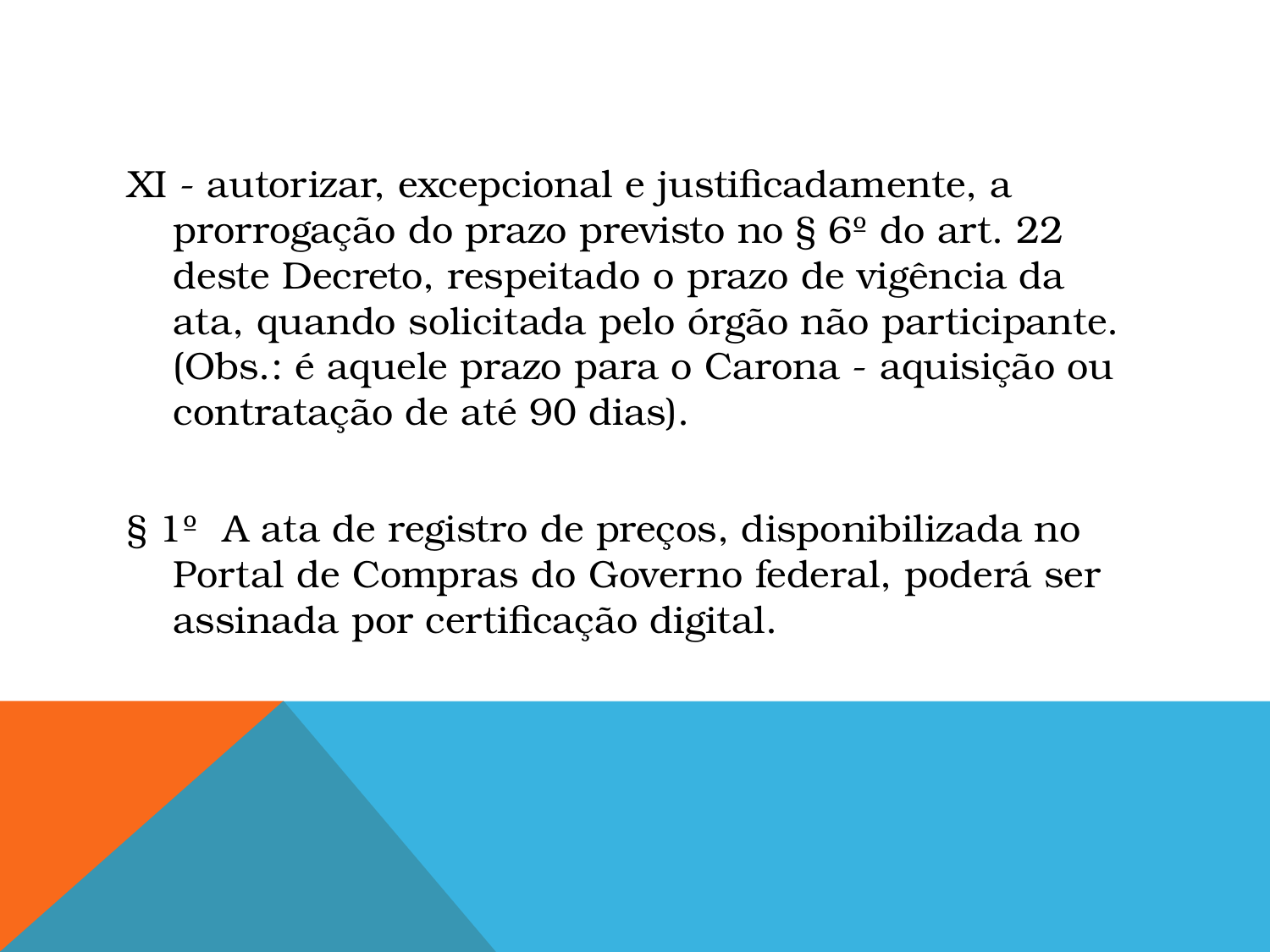

#
XI - autorizar, excepcional e justificadamente, a prorrogação do prazo previsto no § 6º do art. 22 deste Decreto, respeitado o prazo de vigência da ata, quando solicitada pelo órgão não participante.   (Obs.: é aquele prazo para o Carona - aquisição ou contratação de até 90 dias).

§ 1º  A ata de registro de preços, disponibilizada no Portal de Compras do Governo federal, poderá ser assinada por certificação digital.